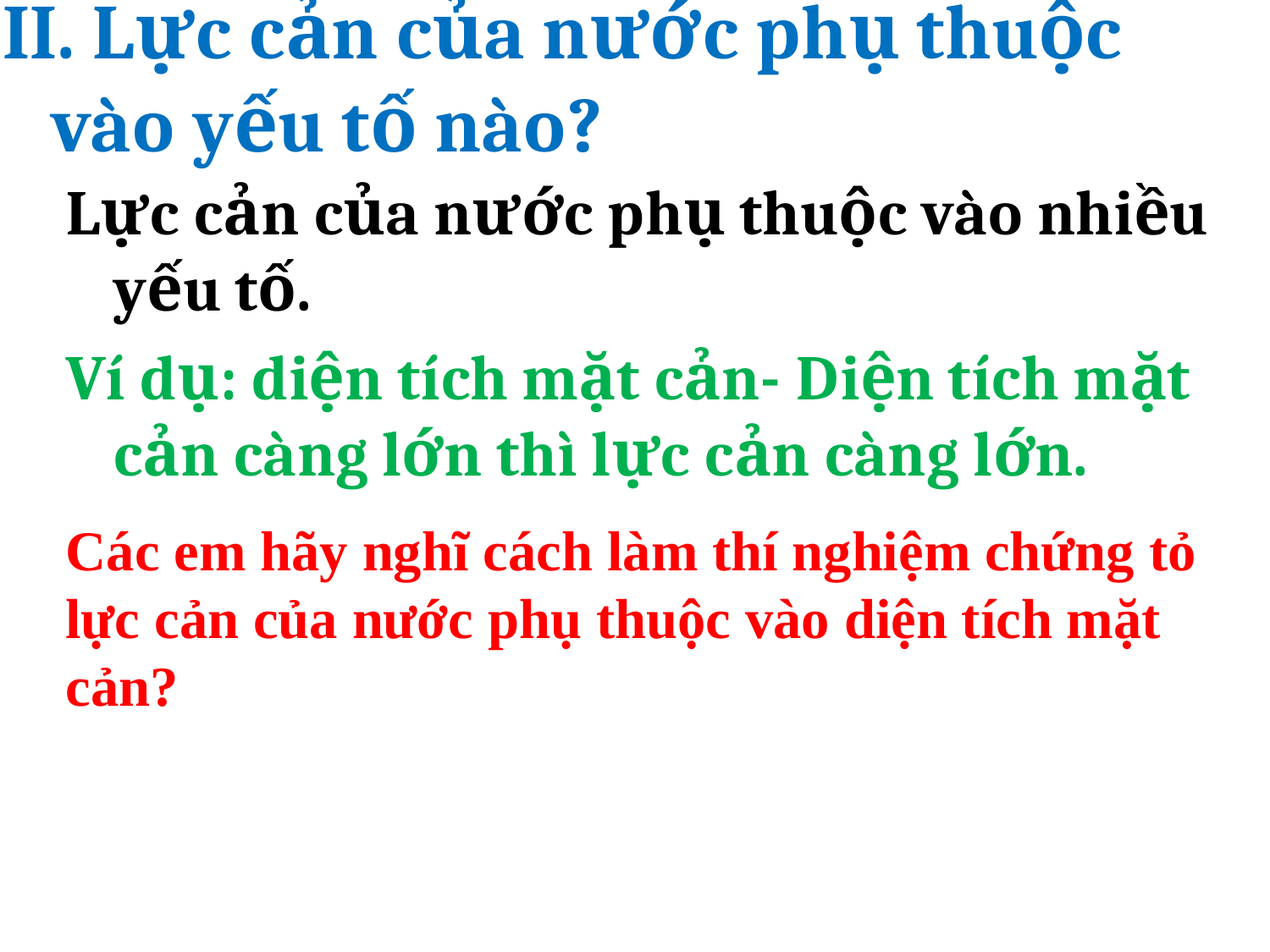

II. Lực cản của nước phụ thuộc vào yếu tố nào?
# Lực cản của nước phụ thuộc vào nhiều yếu tố.
Ví dụ: diện tích mặt cản- Diện tích mặt cản càng lớn thì lực cản càng lớn.
Các em hãy nghĩ cách làm thí nghiệm chứng tỏ lực cản của nước phụ thuộc vào diện tích mặt cản?